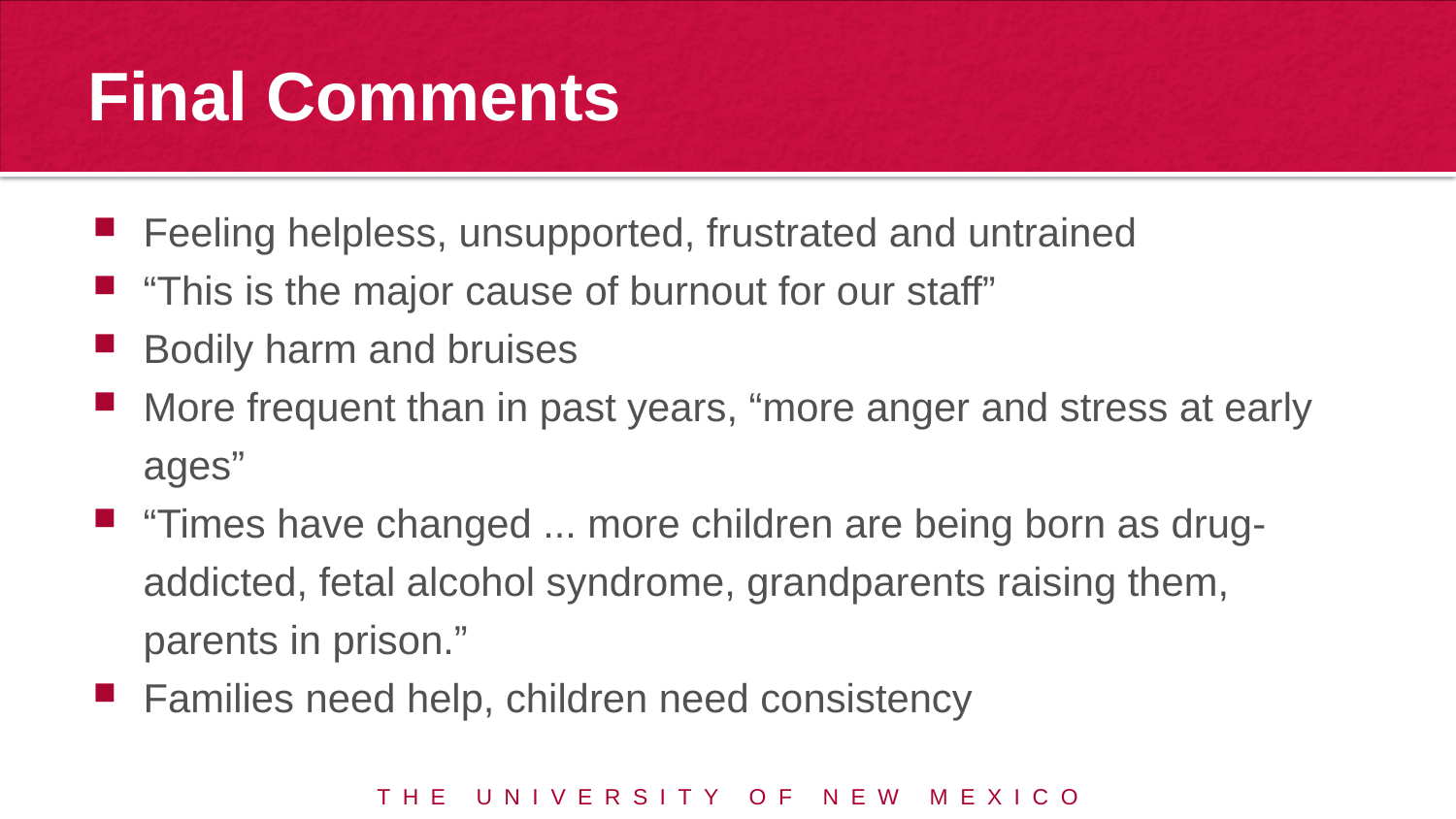

# Final Comments
Feeling helpless, unsupported, frustrated and untrained
“This is the major cause of burnout for our staff”
Bodily harm and bruises
More frequent than in past years, “more anger and stress at early ages”
“Times have changed ... more children are being born as drug-addicted, fetal alcohol syndrome, grandparents raising them, parents in prison.”
Families need help, children need consistency